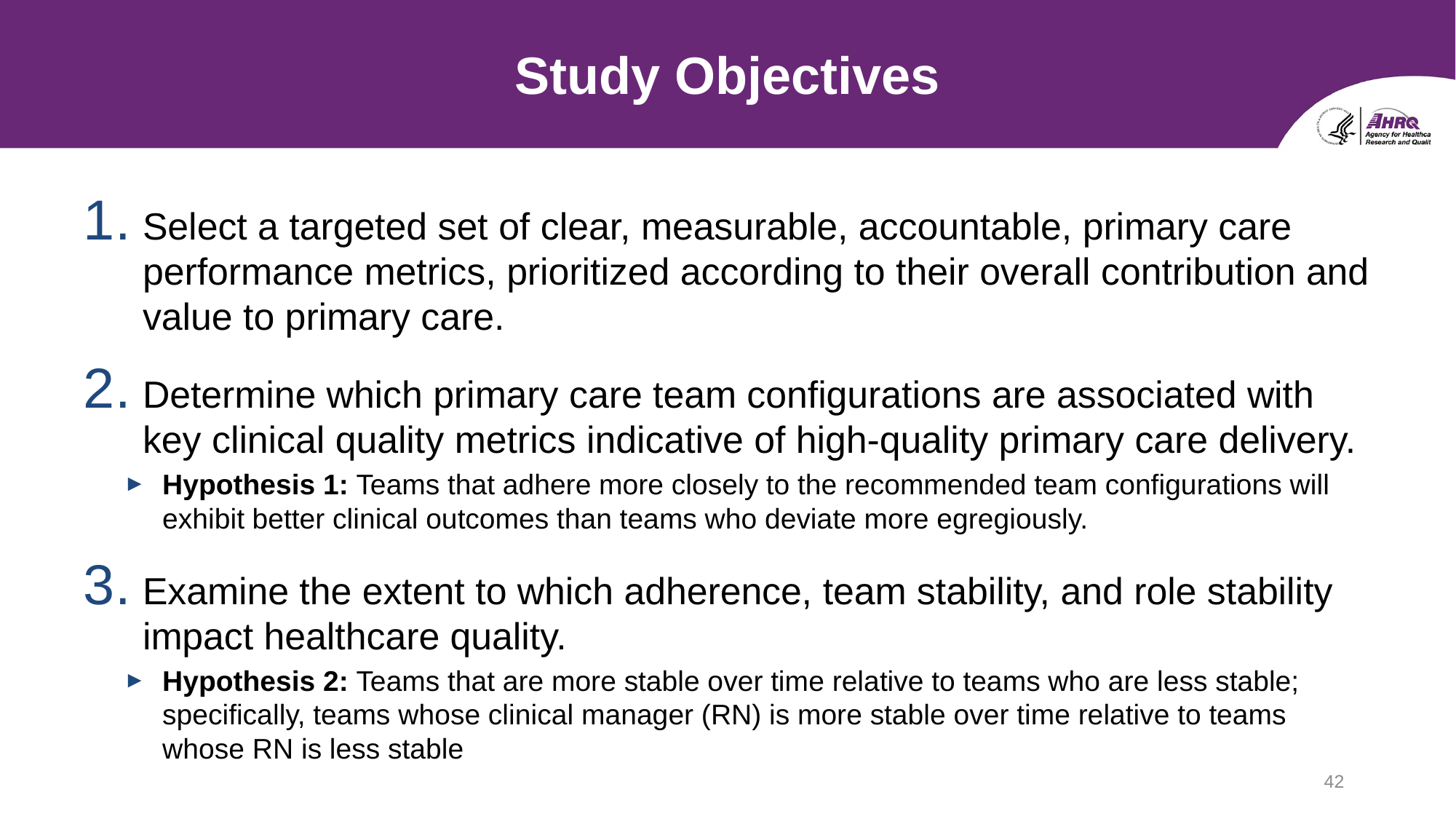

# Study Objectives
Select a targeted set of clear, measurable, accountable, primary care performance metrics, prioritized according to their overall contribution and value to primary care.
Determine which primary care team configurations are associated with key clinical quality metrics indicative of high-quality primary care delivery.
Hypothesis 1: Teams that adhere more closely to the recommended team configurations will exhibit better clinical outcomes than teams who deviate more egregiously.
Examine the extent to which adherence, team stability, and role stability impact healthcare quality.
Hypothesis 2: Teams that are more stable over time relative to teams who are less stable; specifically, teams whose clinical manager (RN) is more stable over time relative to teams whose RN is less stable
42